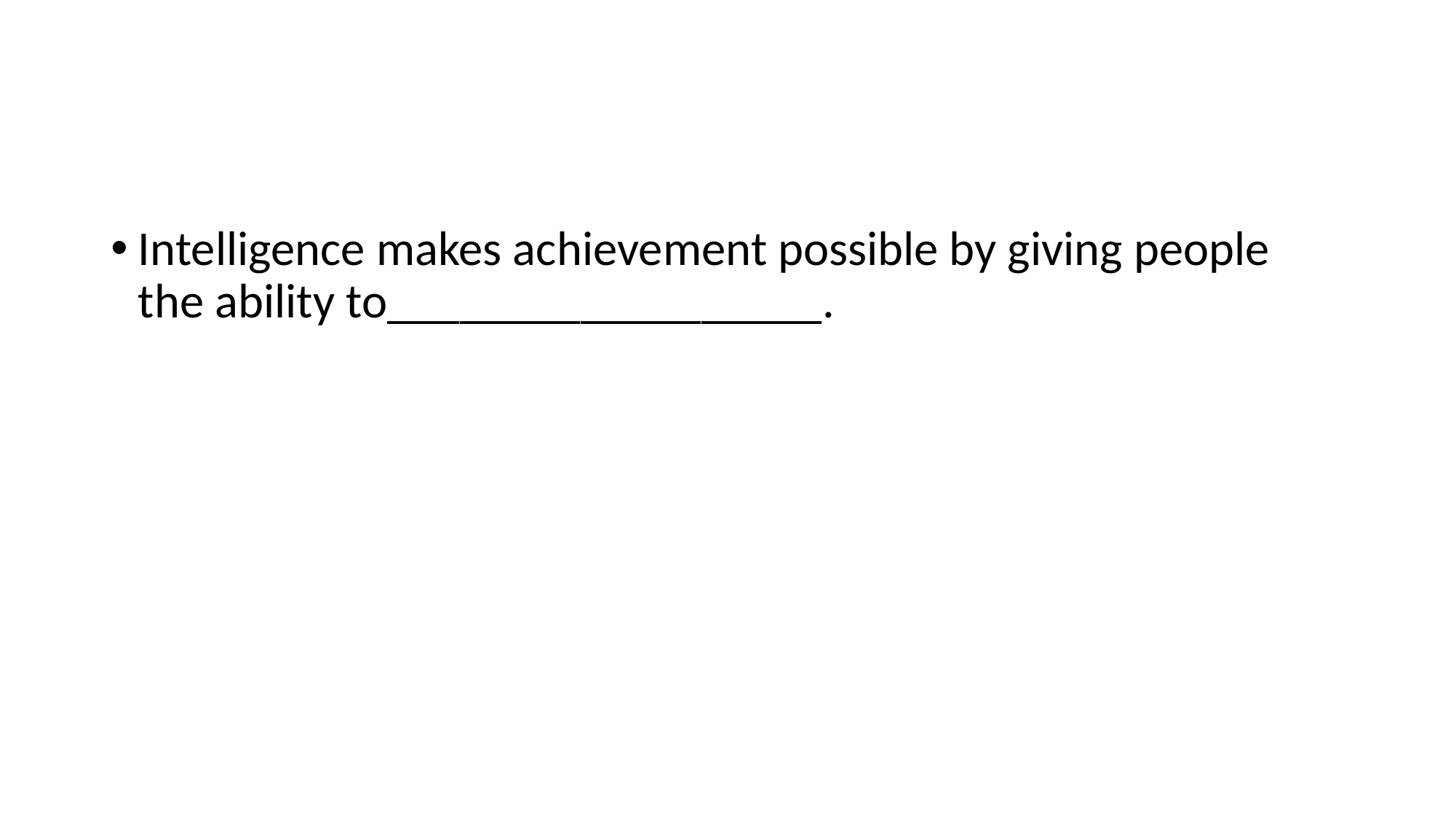

#
Intelligence makes achievement possible by giving people the ability to__________________.